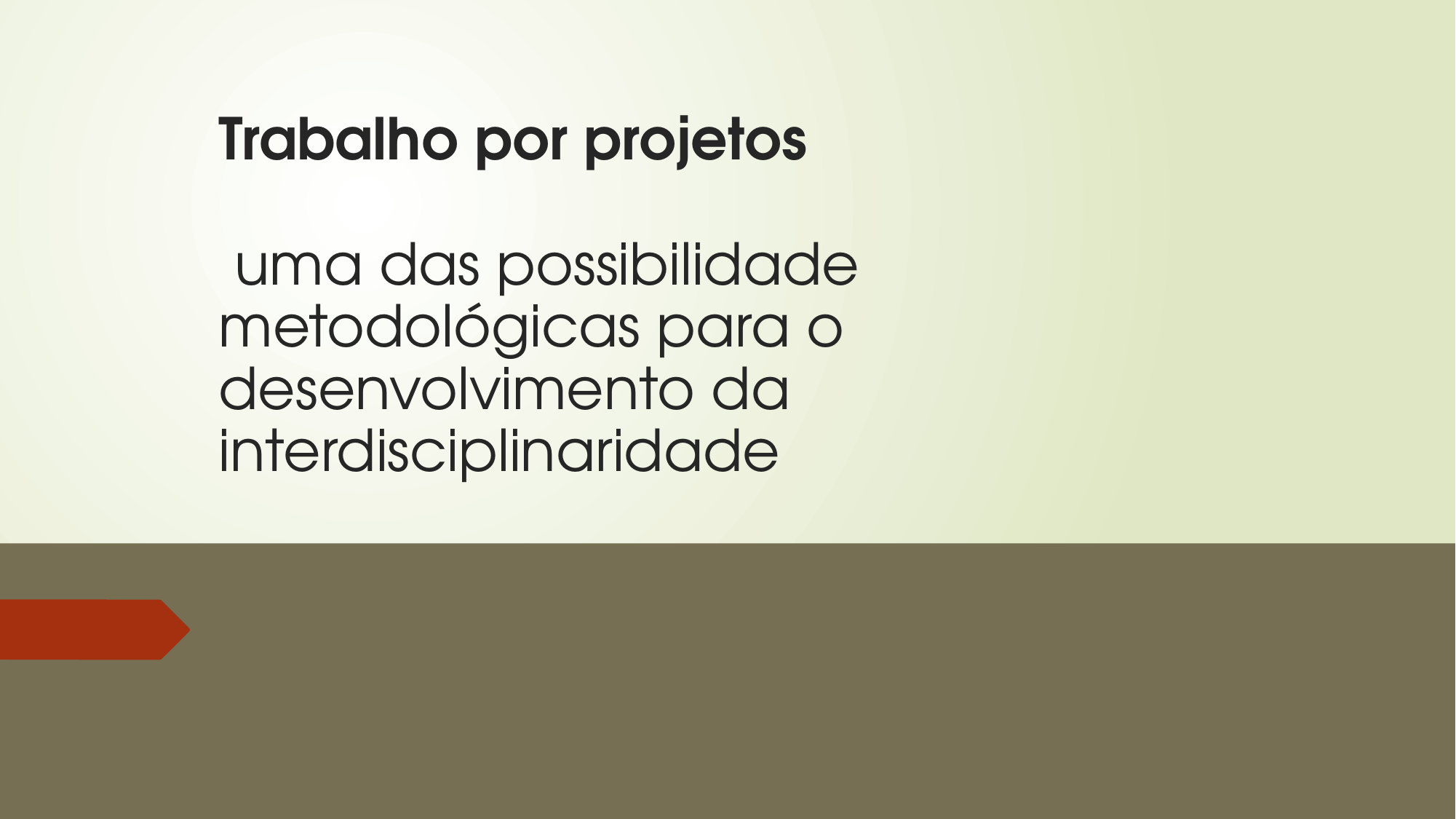

# Trabalho por projetos uma das possibilidade metodológicas para o desenvolvimento da interdisciplinaridade